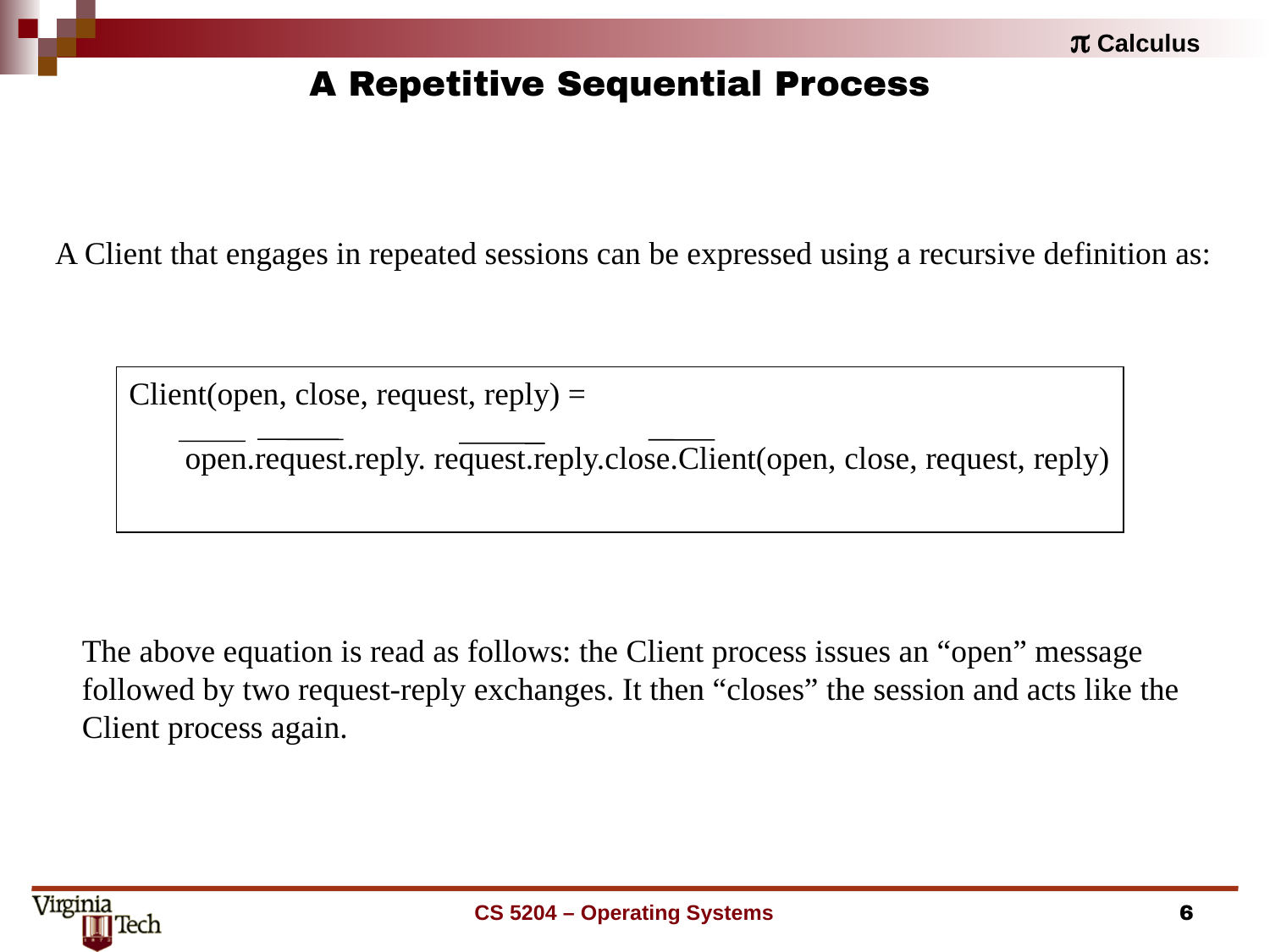

# A Repetitive Sequential Process
A Client that engages in repeated sessions can be expressed using a recursive definition as:
Client(open, close, request, reply) =

       open.request.reply. request.reply.close.Client(open, close, request, reply)

The above equation is read as follows: the Client process issues an “open” message followed by two request-reply exchanges. It then “closes” the session and acts like the Client process again.
CS 5204 – Operating Systems
6